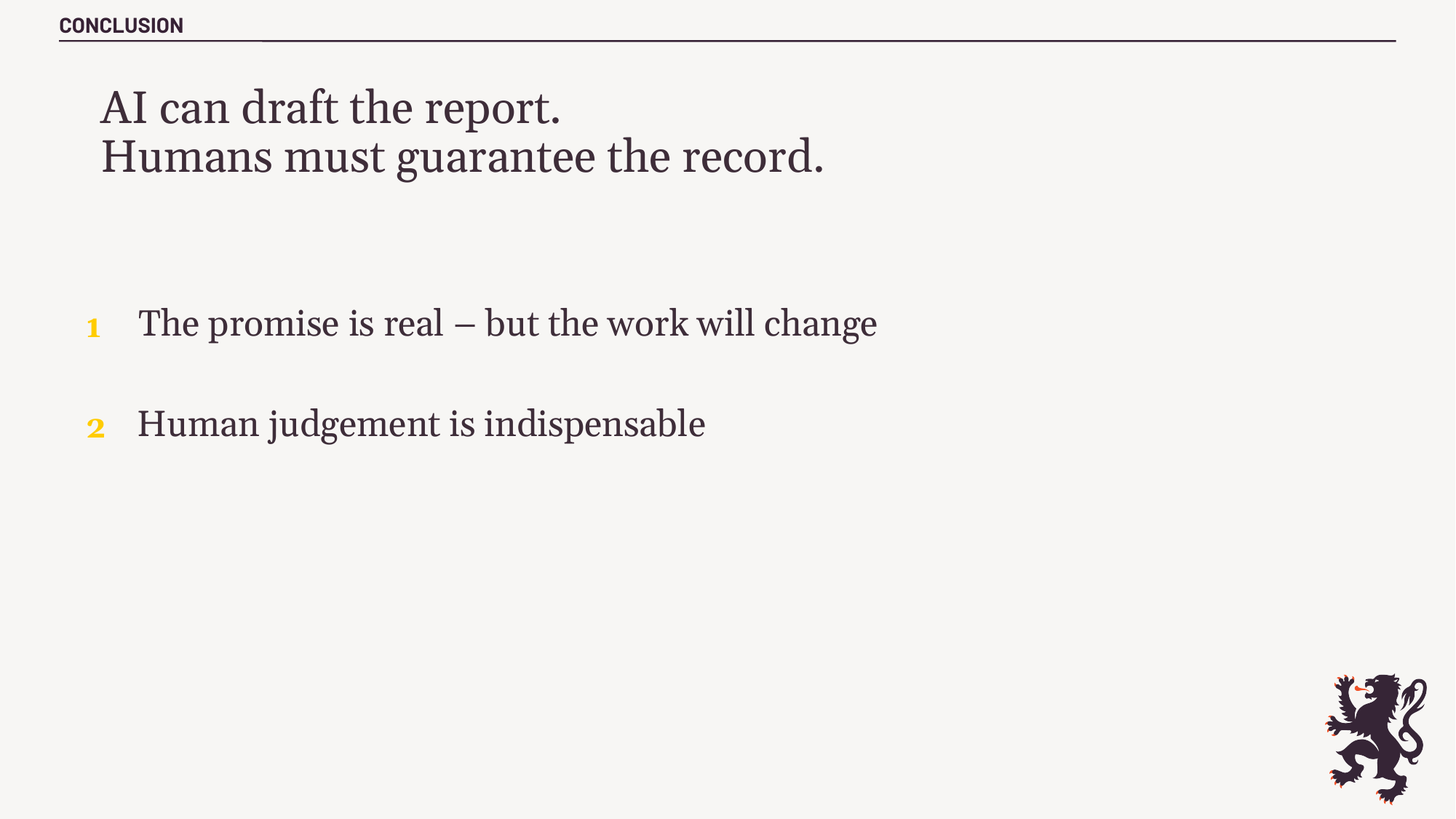

CONCLUSION

# AI can draft the report. Humans must guarantee the record.
The promise is real – but the work will change
1
Human judgement is indispensable
2